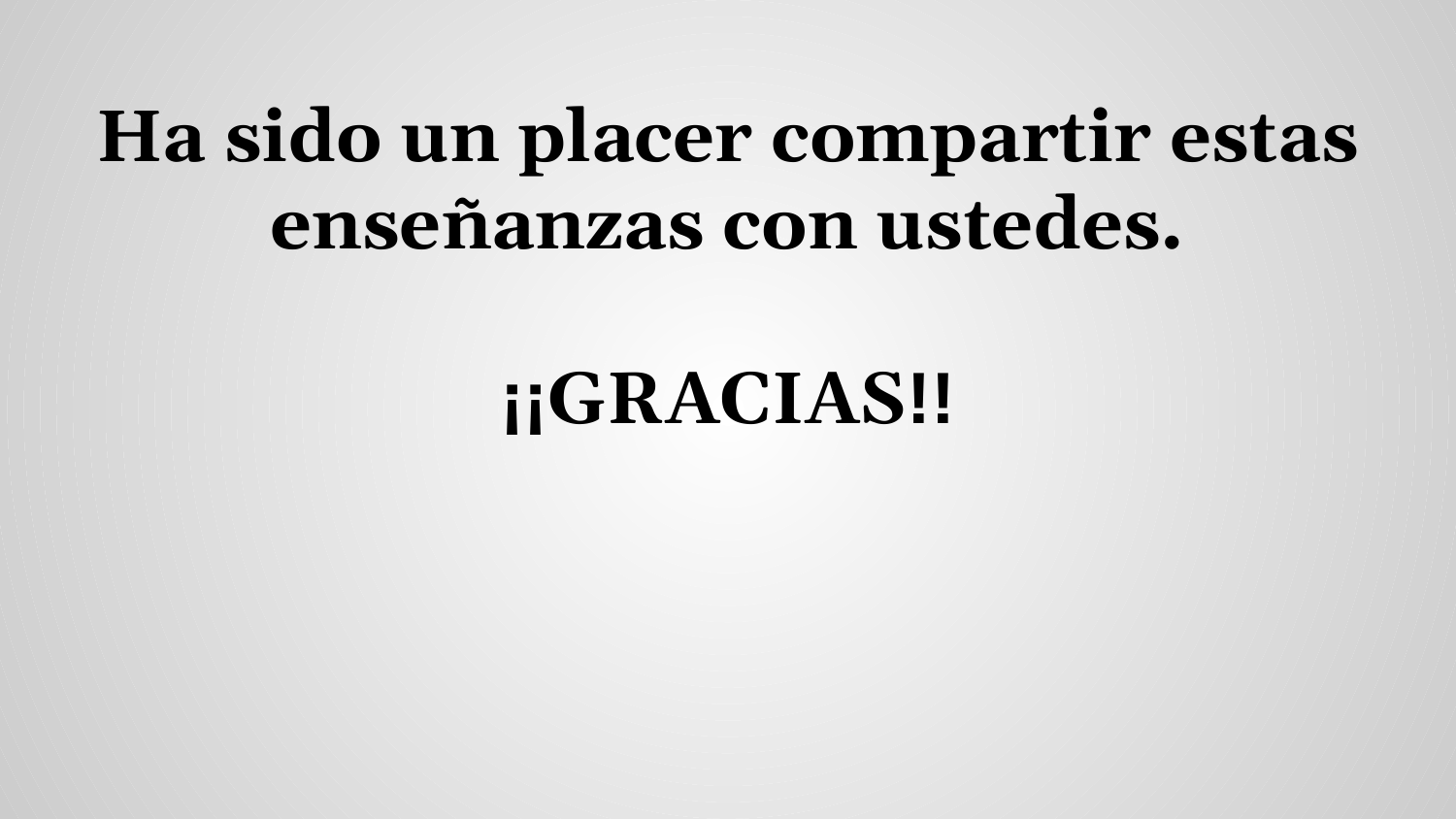

# Ha sido un placer compartir estas enseñanzas con ustedes.

¡¡GRACIAS!!